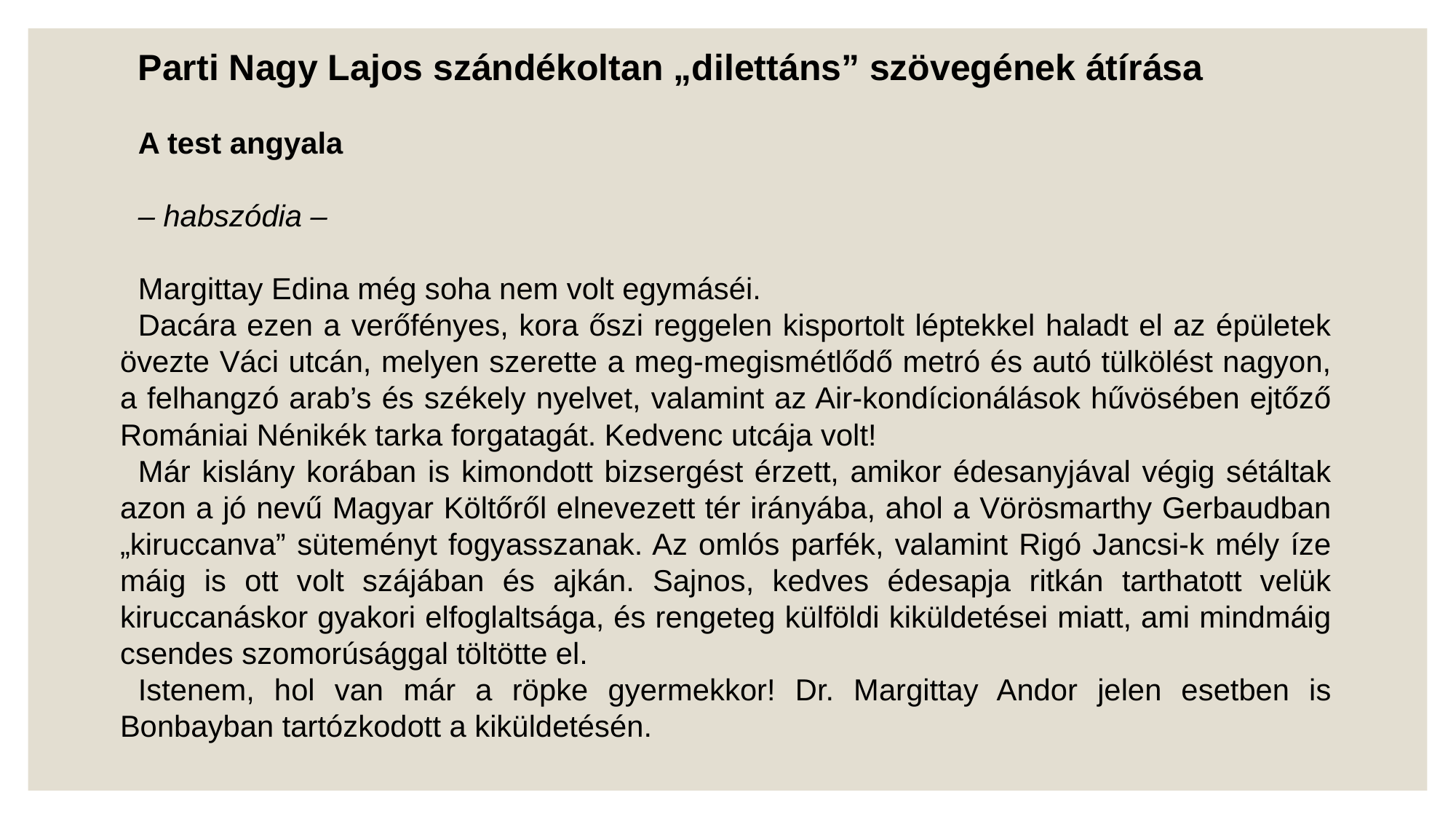

Parti Nagy Lajos szándékoltan „dilettáns” szövegének átírása

A test angyala

– habszódia –

Margittay Edina még soha nem volt egymáséi.
Dacára ezen a verőfényes, kora őszi reggelen kisportolt léptekkel haladt el az épületek övezte Váci utcán, melyen szerette a meg-megismétlődő metró és autó tülkölést nagyon, a felhangzó arab’s és székely nyelvet, valamint az Air-kondícionálások hűvösében ejtőző Romániai Nénikék tarka forgatagát. Kedvenc utcája volt!
Már kislány korában is kimondott bizsergést érzett, amikor édesanyjával végig sétáltak azon a jó nevű Magyar Költőről elnevezett tér irányába, ahol a Vörösmarthy Gerbaudban „kiruccanva” süteményt fogyasszanak. Az omlós parfék, valamint Rigó Jancsi-k mély íze máig is ott volt szájában és ajkán. Sajnos, kedves édesapja ritkán tarthatott velük kiruccanáskor gyakori elfoglaltsága, és rengeteg külföldi kiküldetései miatt, ami mindmáig csendes szomorúsággal töltötte el.
Istenem, hol van már a röpke gyermekkor! Dr. Margittay Andor jelen esetben is Bonbayban tartózkodott a kiküldetésén.